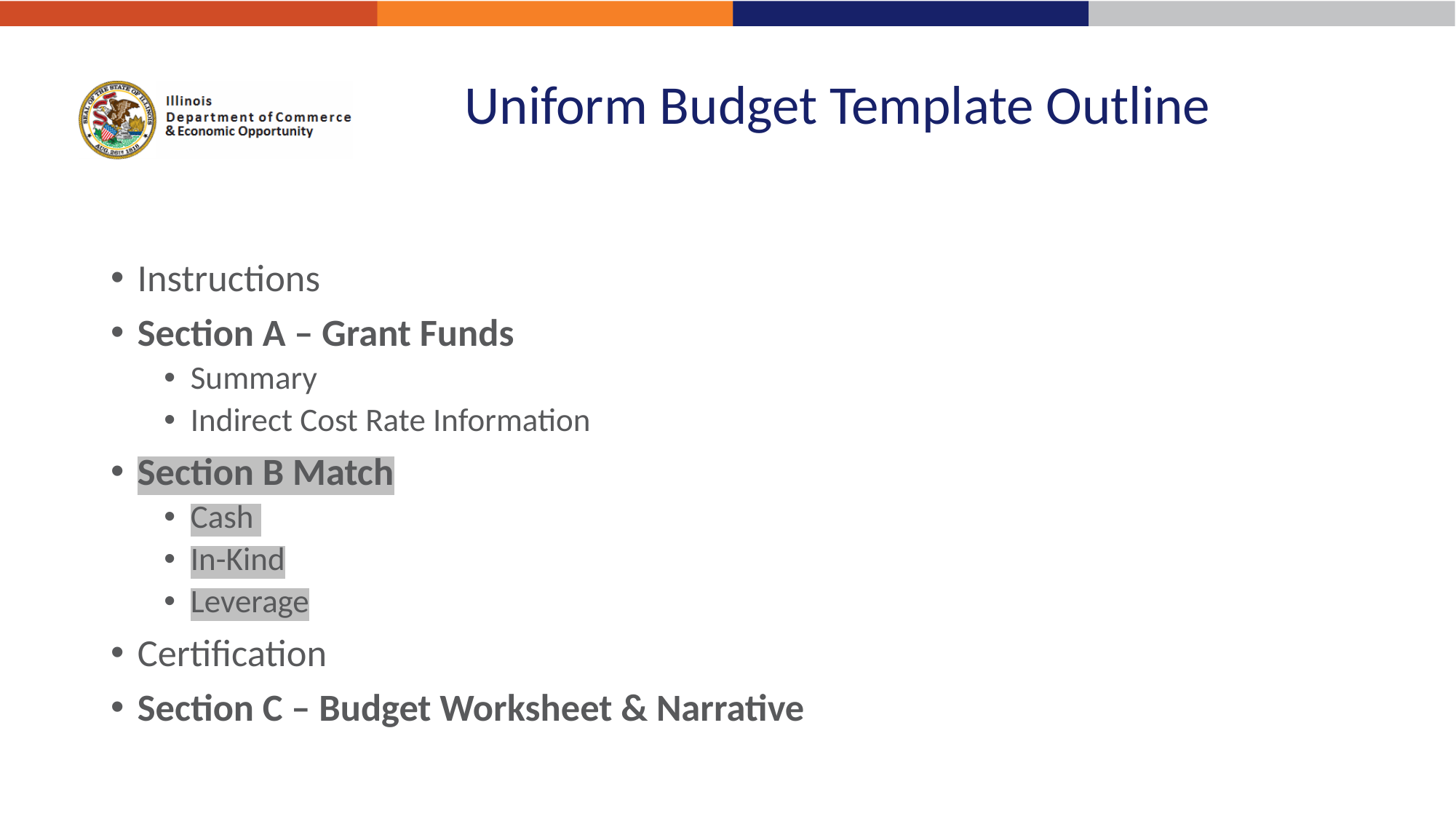

# Uniform Budget Template Outline
Instructions
Section A – Grant Funds
Summary
Indirect Cost Rate Information
Section B Match
Cash
In-Kind
Leverage
Certification
Section C – Budget Worksheet & Narrative